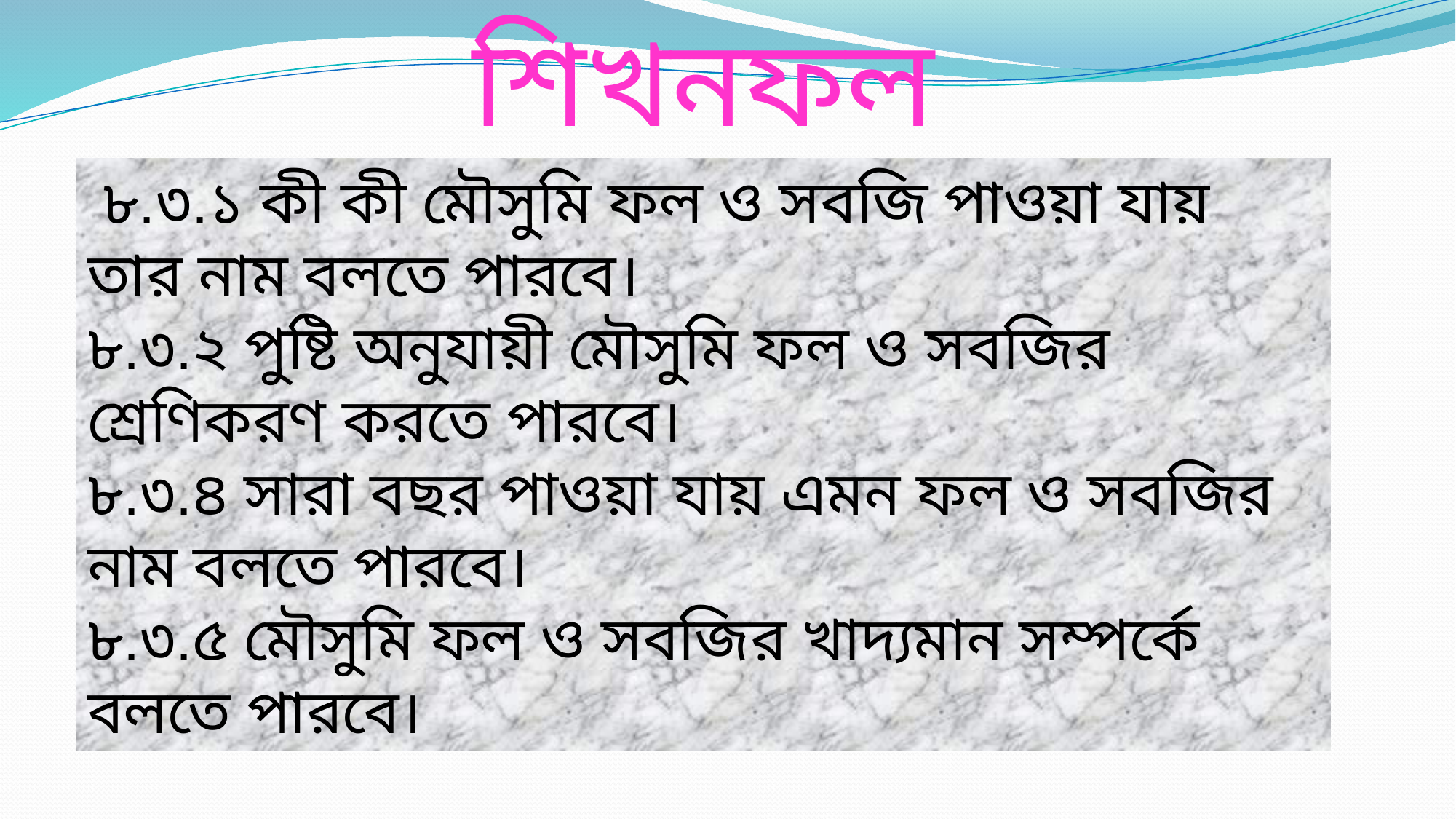

শিখনফল
 ৮.৩.১ কী কী মৌসুমি ফল ও সবজি পাওয়া যায় তার নাম বলতে পারবে।
৮.৩.২ পুষ্টি অনুযায়ী মৌসুমি ফল ও সবজির শ্রেণিকরণ করতে পারবে।
৮.৩.৪ সারা বছর পাওয়া যায় এমন ফল ও সবজির নাম বলতে পারবে।
৮.৩.৫ মৌসুমি ফল ও সবজির খাদ্যমান সম্পর্কে বলতে পারবে।